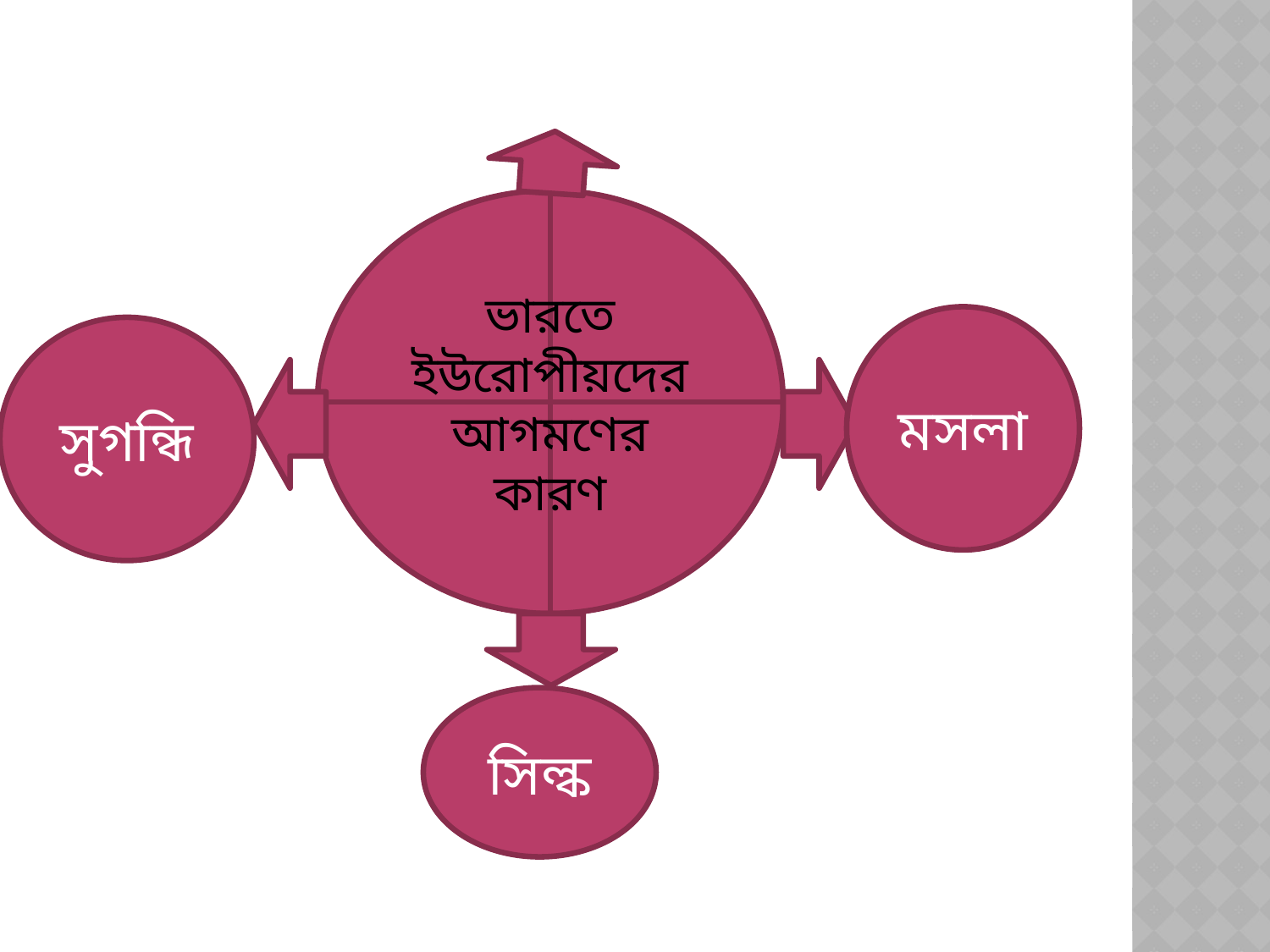

ভারতে ইউরোপীয়দের আগমণের কারণ
মসলা
সুগন্ধি

সিল্ক